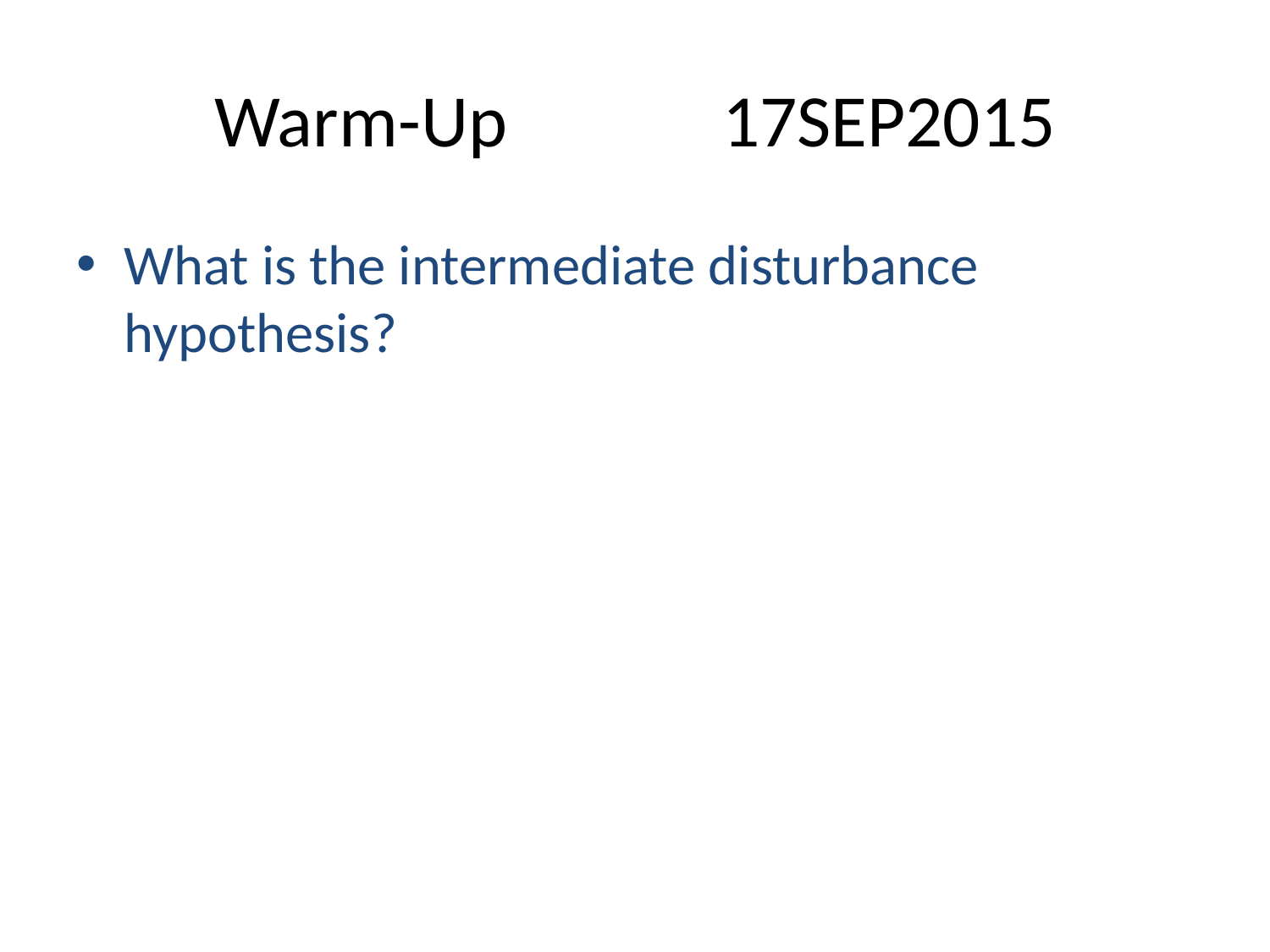

# Warm-Up		17SEP2015
What is the intermediate disturbance hypothesis?